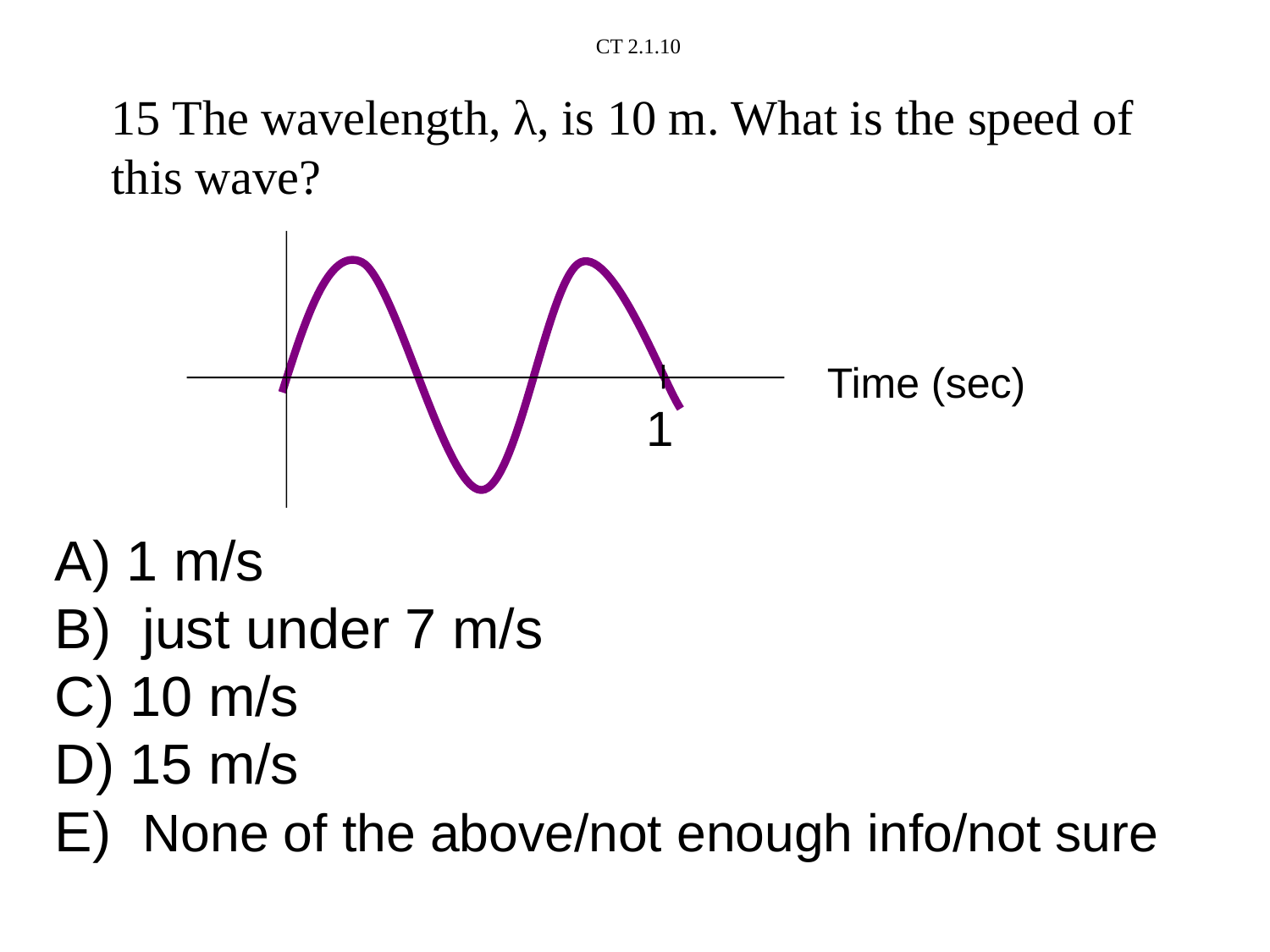

# CT 2.1.10
15 The wavelength, λ, is 10 m. What is the speed of this wave?

Time (sec)

1
 1 m/s
  just under 7 m/s
C) 10 m/s
D) 15 m/s
E)  None of the above/not enough info/not sure